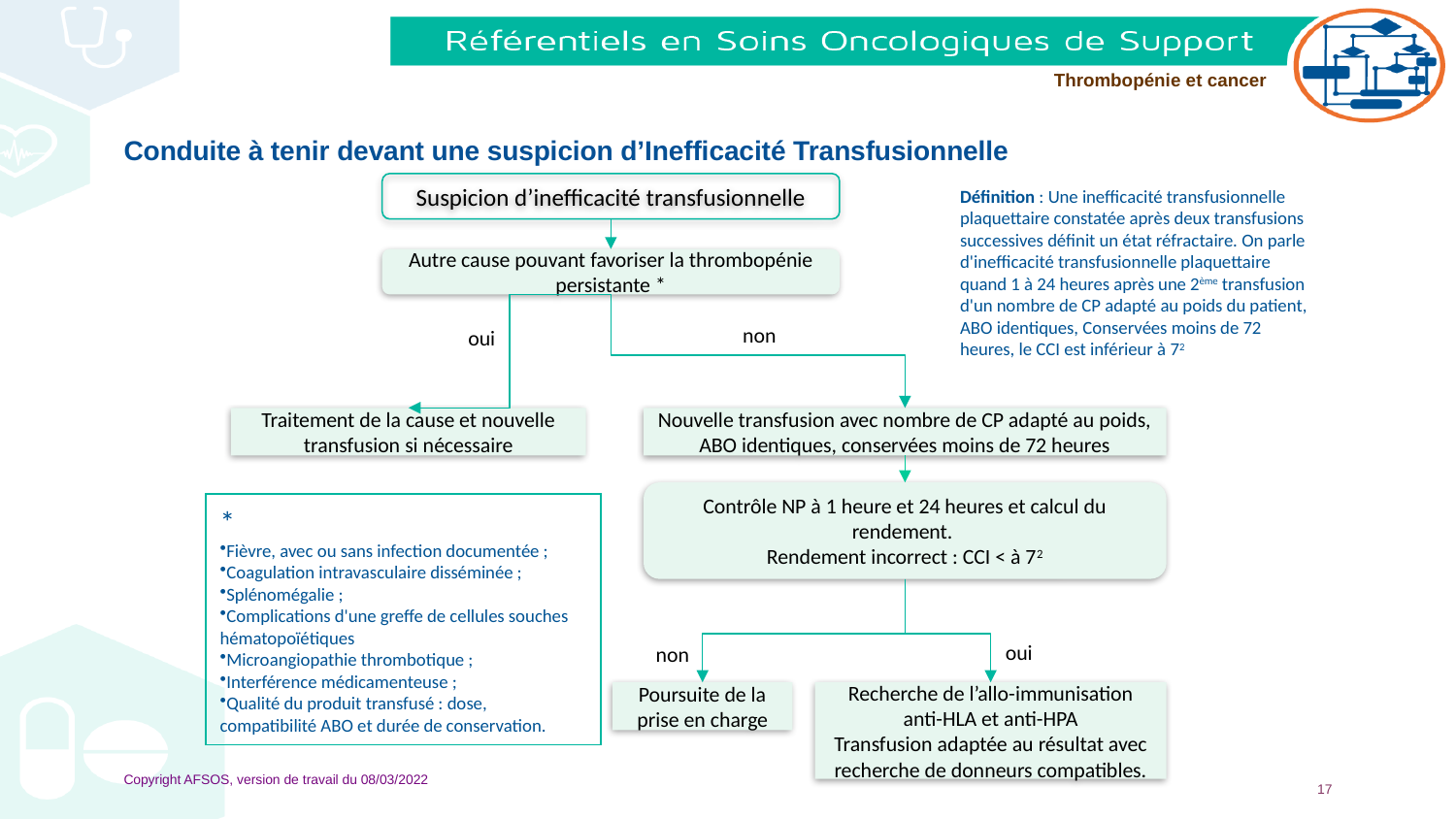

# Conduite à tenir devant une suspicion d’Inefficacité Transfusionnelle
Suspicion d’inefficacité transfusionnelle
Définition : Une inefficacité transfusionnelle plaquettaire constatée après deux transfusions successives définit un état réfractaire. On parle d'inefficacité transfusionnelle plaquettaire quand 1 à 24 heures après une 2ème transfusion d'un nombre de CP adapté au poids du patient, ABO identiques, Conservées moins de 72 heures, le CCI est inférieur à 72
Autre cause pouvant favoriser la thrombopénie persistante *
non
oui

Traitement de la cause et nouvelle transfusion si nécessaire
Nouvelle transfusion avec nombre de CP adapté au poids, ABO identiques, conservées moins de 72 heures
Contrôle NP à 1 heure et 24 heures et calcul du rendement.
Rendement incorrect : CCI < à 72
*
Fièvre, avec ou sans infection documentée ;
Coagulation intravasculaire disséminée ;
Splénomégalie ;
Complications d'une greffe de cellules souches hématopoïétiques
Microangiopathie thrombotique ;
Interférence médicamenteuse ;
Qualité du produit transfusé : dose, compatibilité ABO et durée de conservation.
oui
non
Poursuite de la prise en charge
Recherche de l’allo-immunisation anti-HLA et anti-HPA
Transfusion adaptée au résultat avec recherche de donneurs compatibles.
Copyright AFSOS, version de travail du 08/03/2022
17